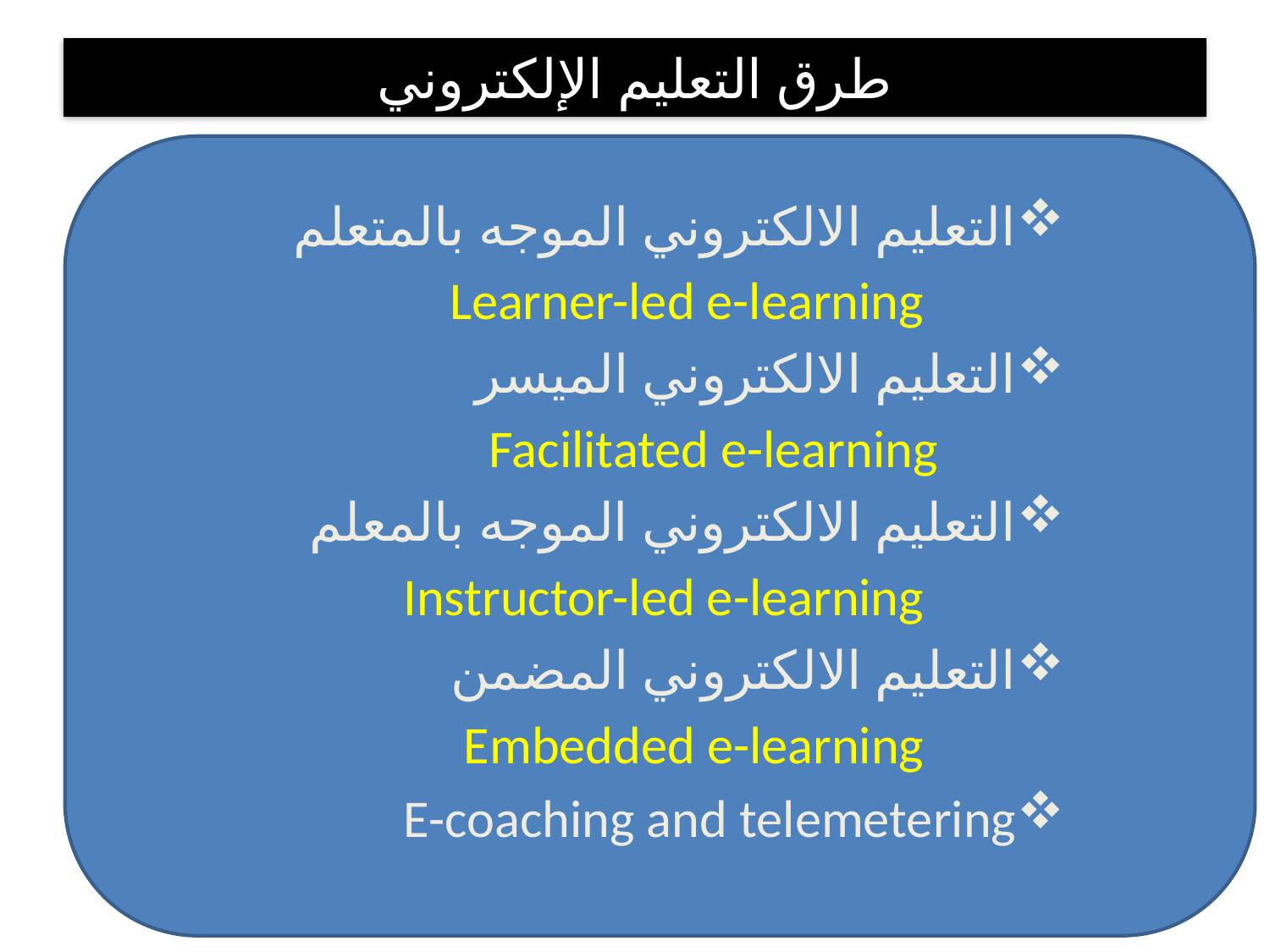

# طرق التعليم الإلكتروني

التعليم الالكتروني الموجه بالمتعلم
		 Learner-led e-learning
التعليم الالكتروني الميسر
		Facilitated e-learning
التعليم الالكتروني الموجه بالمعلم
		 Instructor-led e-learning
التعليم الالكتروني المضمن
		 Embedded e-learning
E-coaching and telemetering